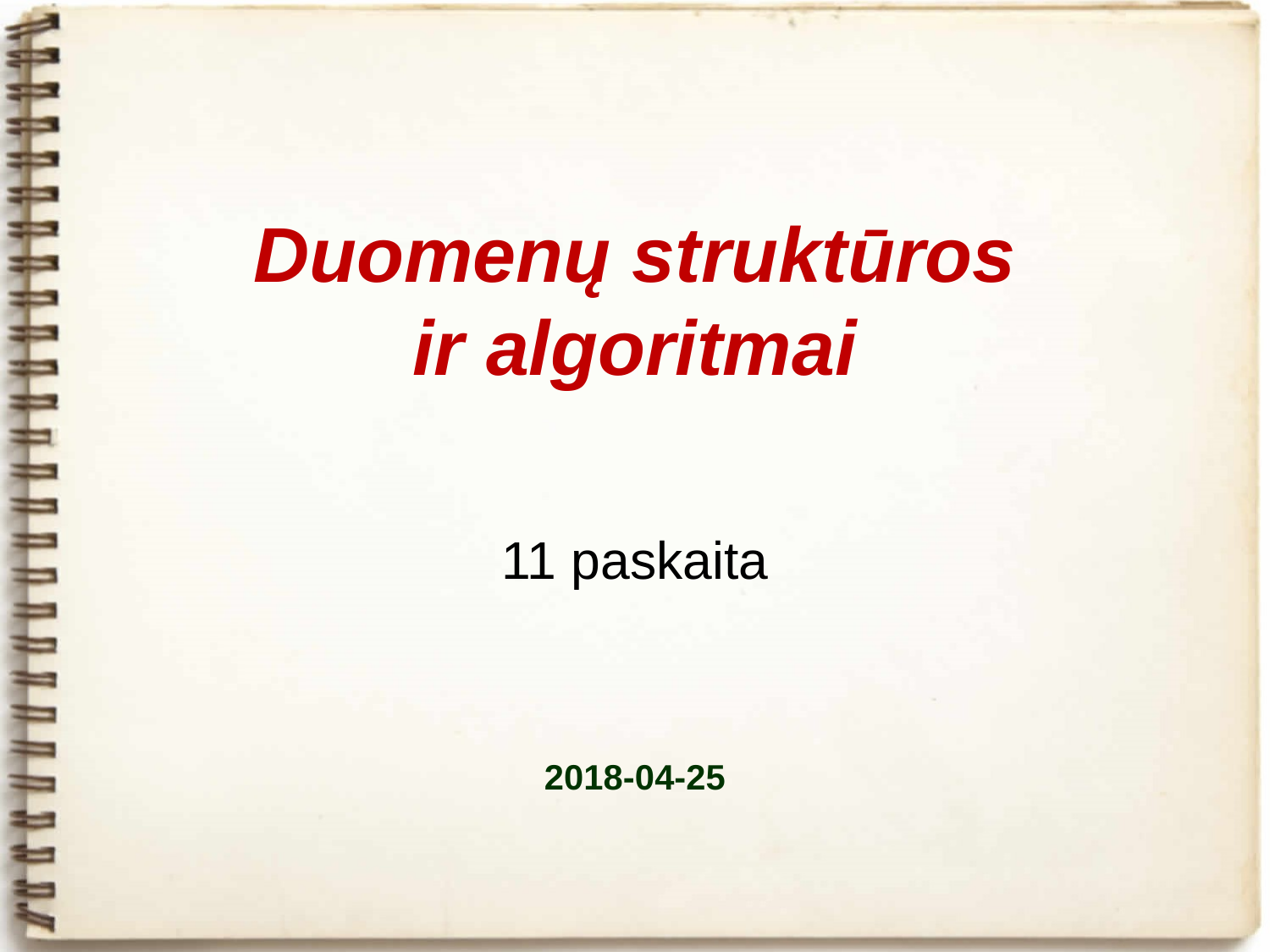

# Duomenų struktūros ir algoritmai

11 paskaita

2018-04-25